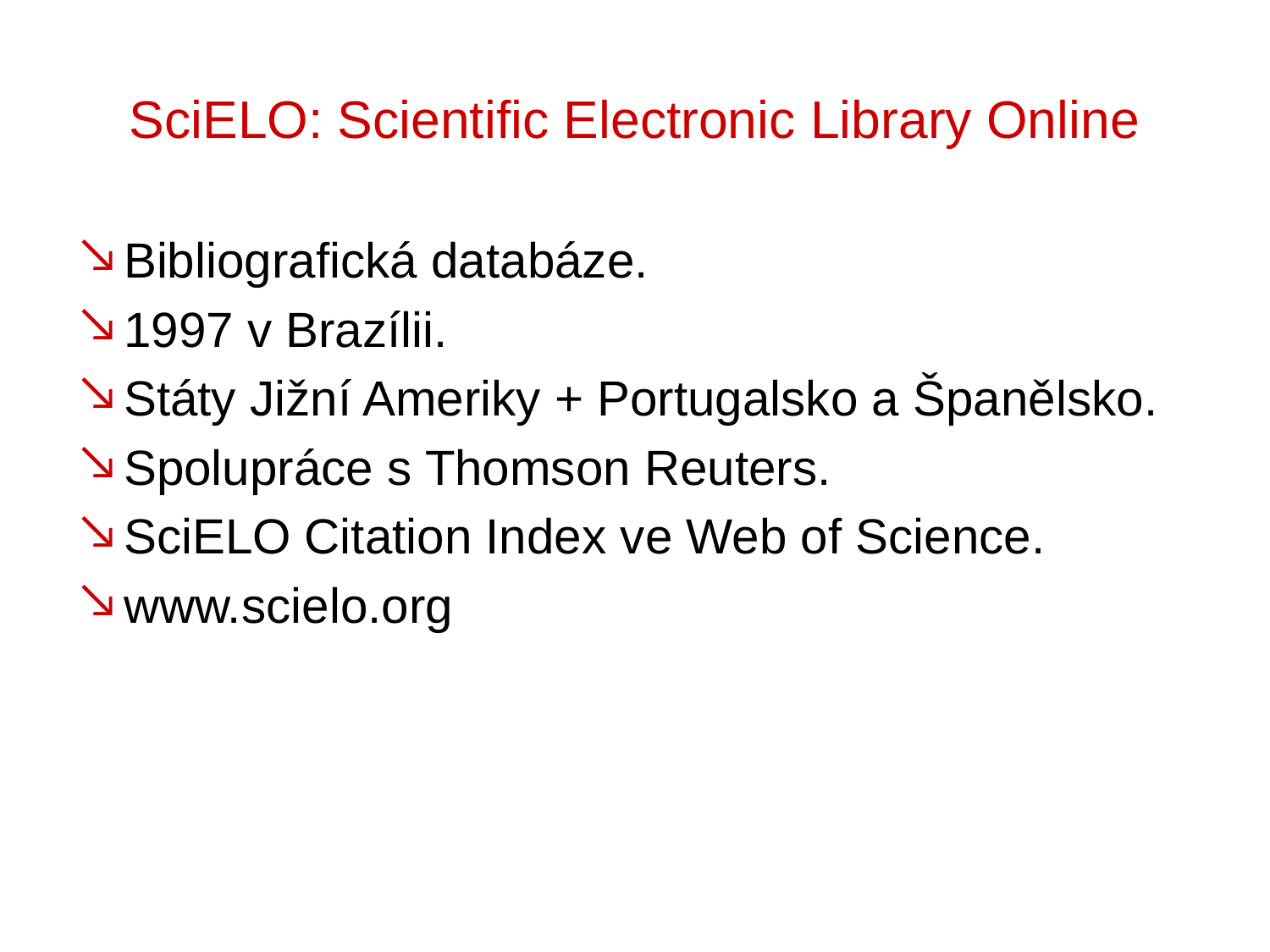

# SciELO: Scientific Electronic Library Online
Bibliografická databáze.
1997 v Brazílii.
Státy Jižní Ameriky + Portugalsko a Španělsko.
Spolupráce s Thomson Reuters.
SciELO Citation Index ve Web of Science.
www.scielo.org